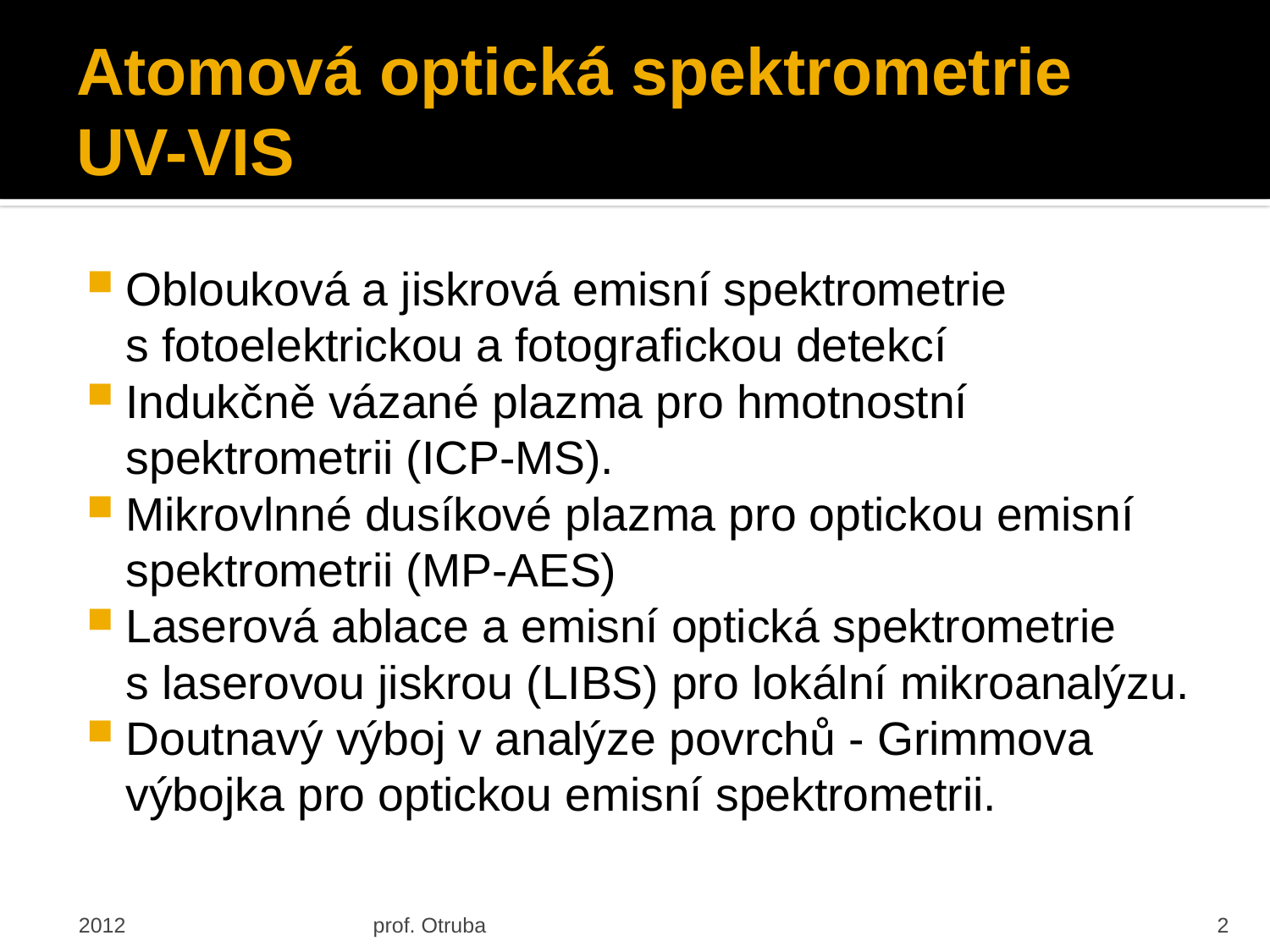

# Atomová optická spektrometrie UV-VIS
Oblouková a jiskrová emisní spektrometrie s fotoelektrickou a fotografickou detekcí
Indukčně vázané plazma pro hmotnostní spektrometrii (ICP-MS).
Mikrovlnné dusíkové plazma pro optickou emisní spektrometrii (MP-AES)
Laserová ablace a emisní optická spektrometrie s laserovou jiskrou (LIBS) pro lokální mikroanalýzu.
Doutnavý výboj v analýze povrchů - Grimmova výbojka pro optickou emisní spektrometrii.

2012
prof. Otruba
2